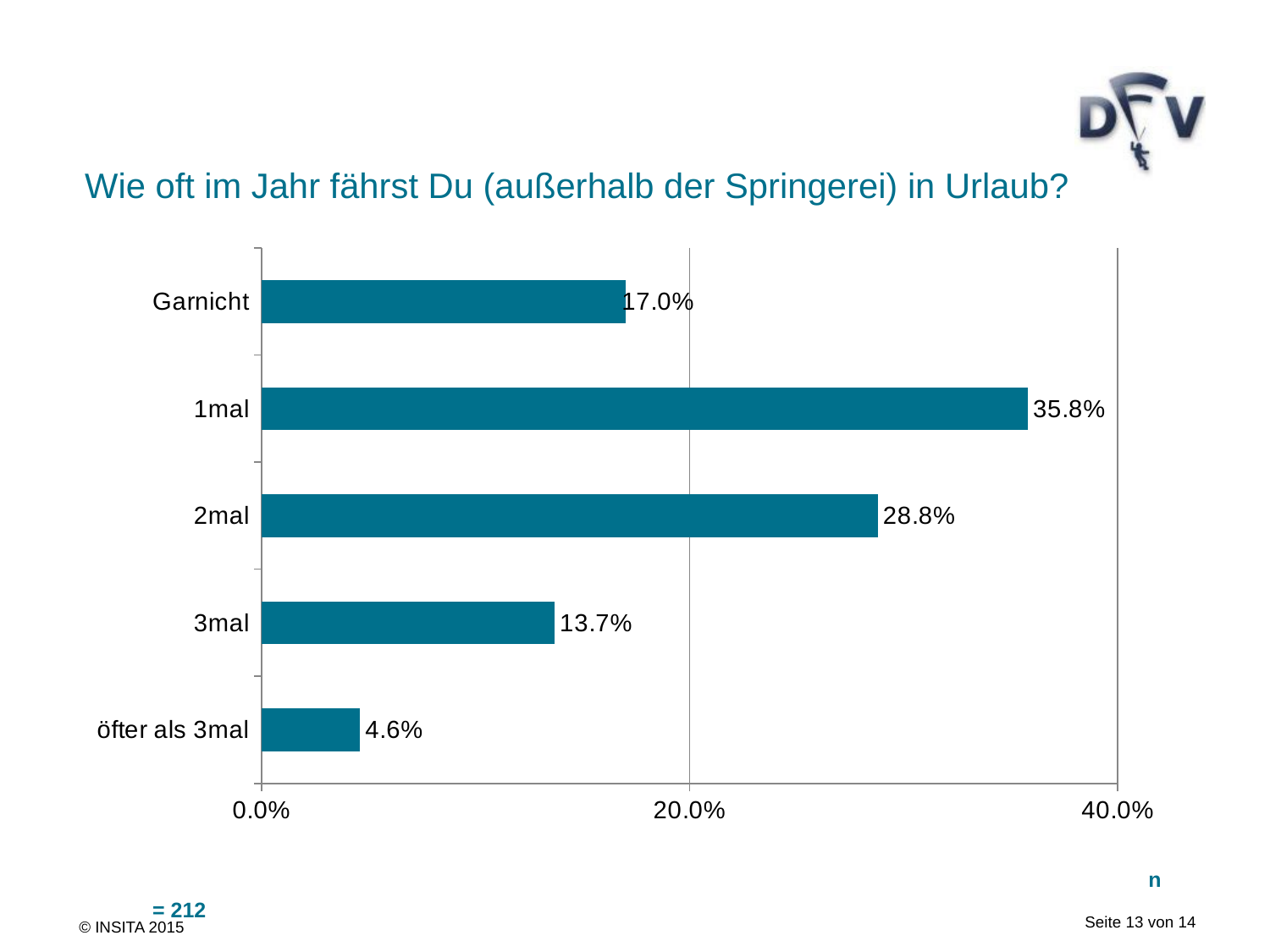

# Wie oft im Jahr fährst Du (außerhalb der Springerei) in Urlaub?

### Chart

| Category |
|---|

### Chart

| Category |  |
|---|---|
| öfter als 3mal | 0.046 |
| 3mal | 0.137 |
| 2mal | 0.288 |
| 1mal | 0.358 |
| Garnicht | 0.17 |
								                  n = 212